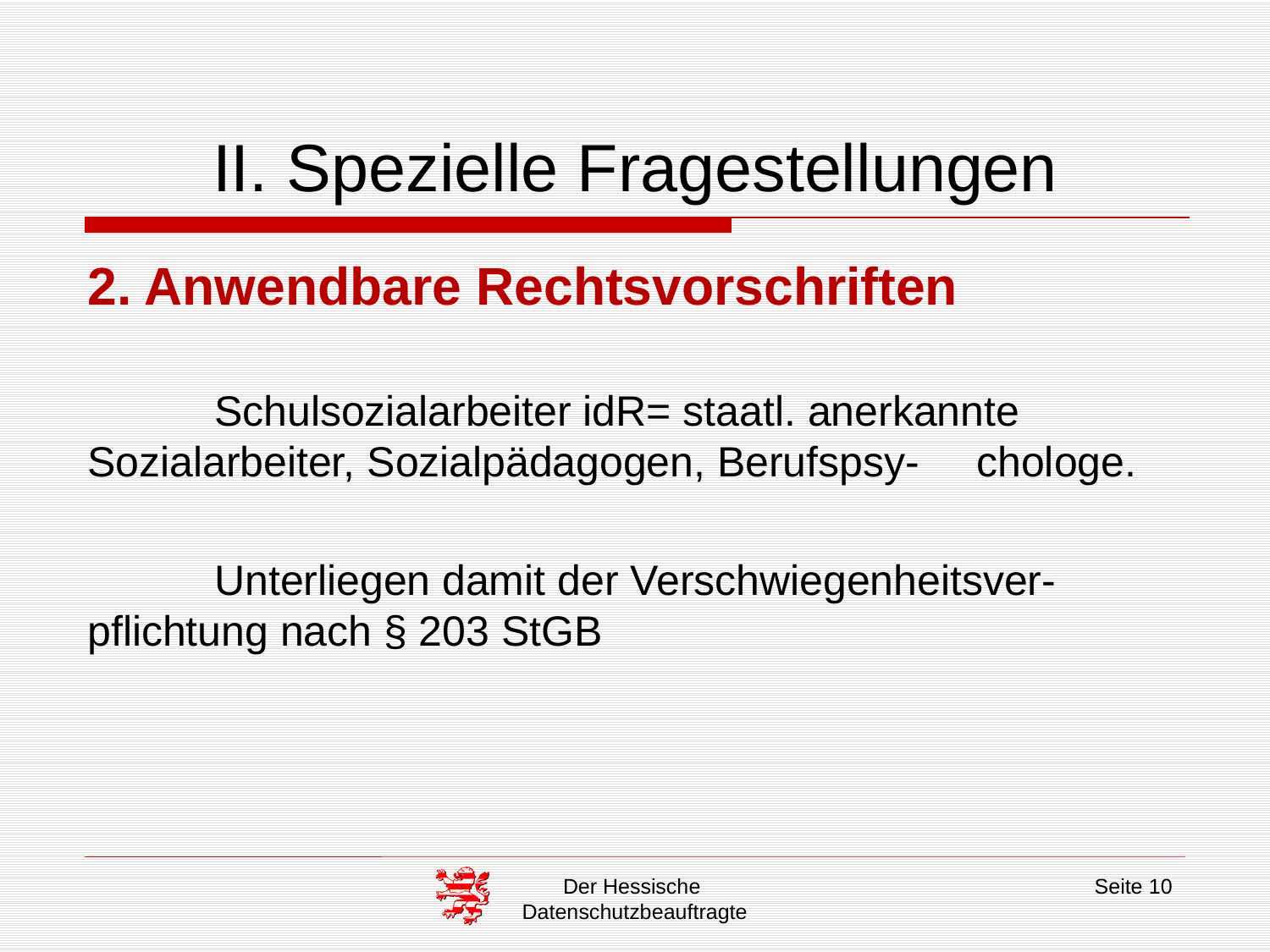

# II. Spezielle Fragestellungen
2. Anwendbare Rechtsvorschriften

	Schulsozialarbeiter idR= staatl. anerkannte 	Sozialarbeiter, Sozialpädagogen, Berufspsy-	chologe.

	Unterliegen damit der Verschwiegenheitsver- 	pflichtung nach § 203 StGB
Der Hessische
Datenschutzbeauftragte
Seite 10